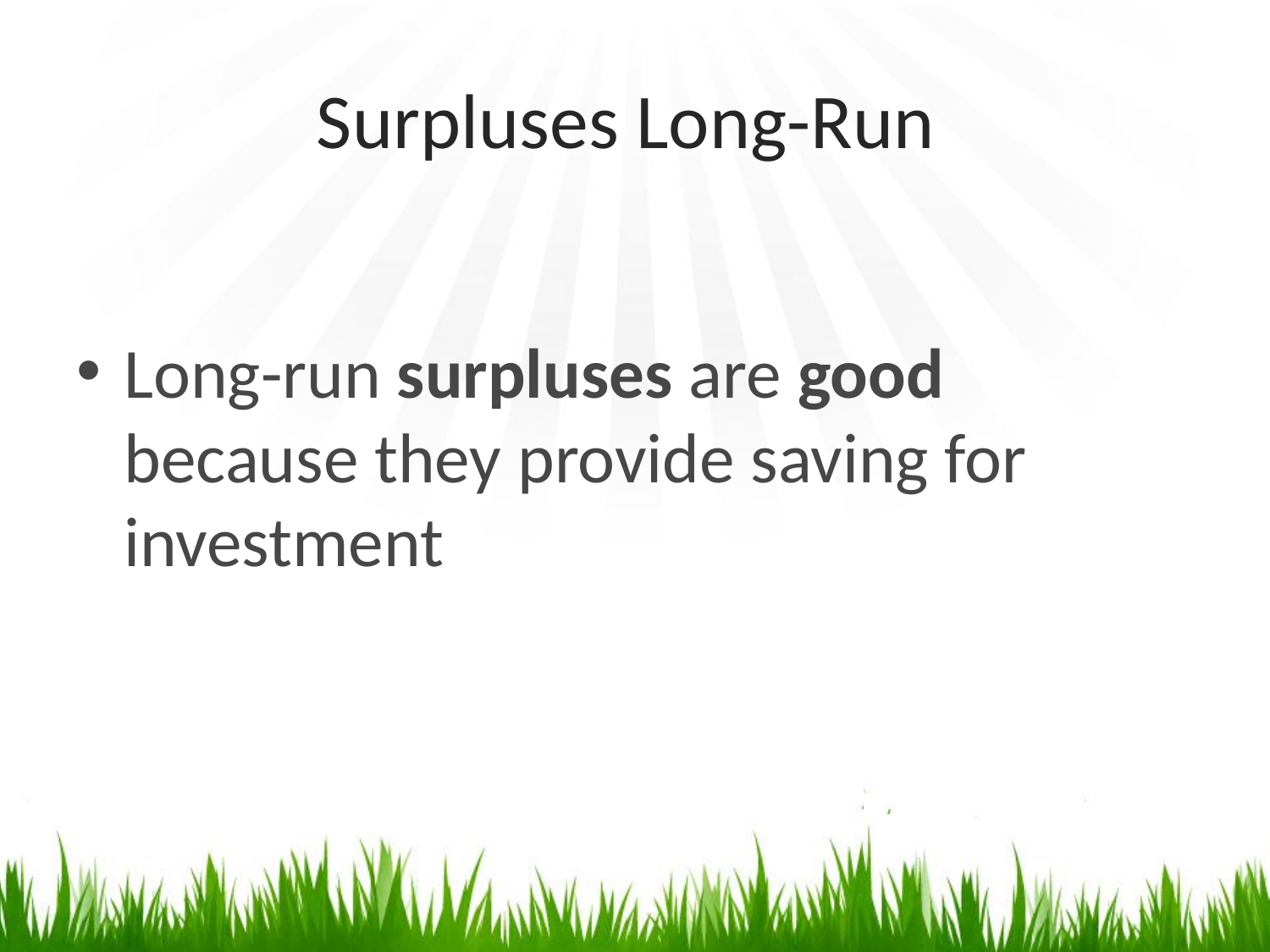

# Surpluses Long-Run

Long-run surpluses are good because they provide saving for investment